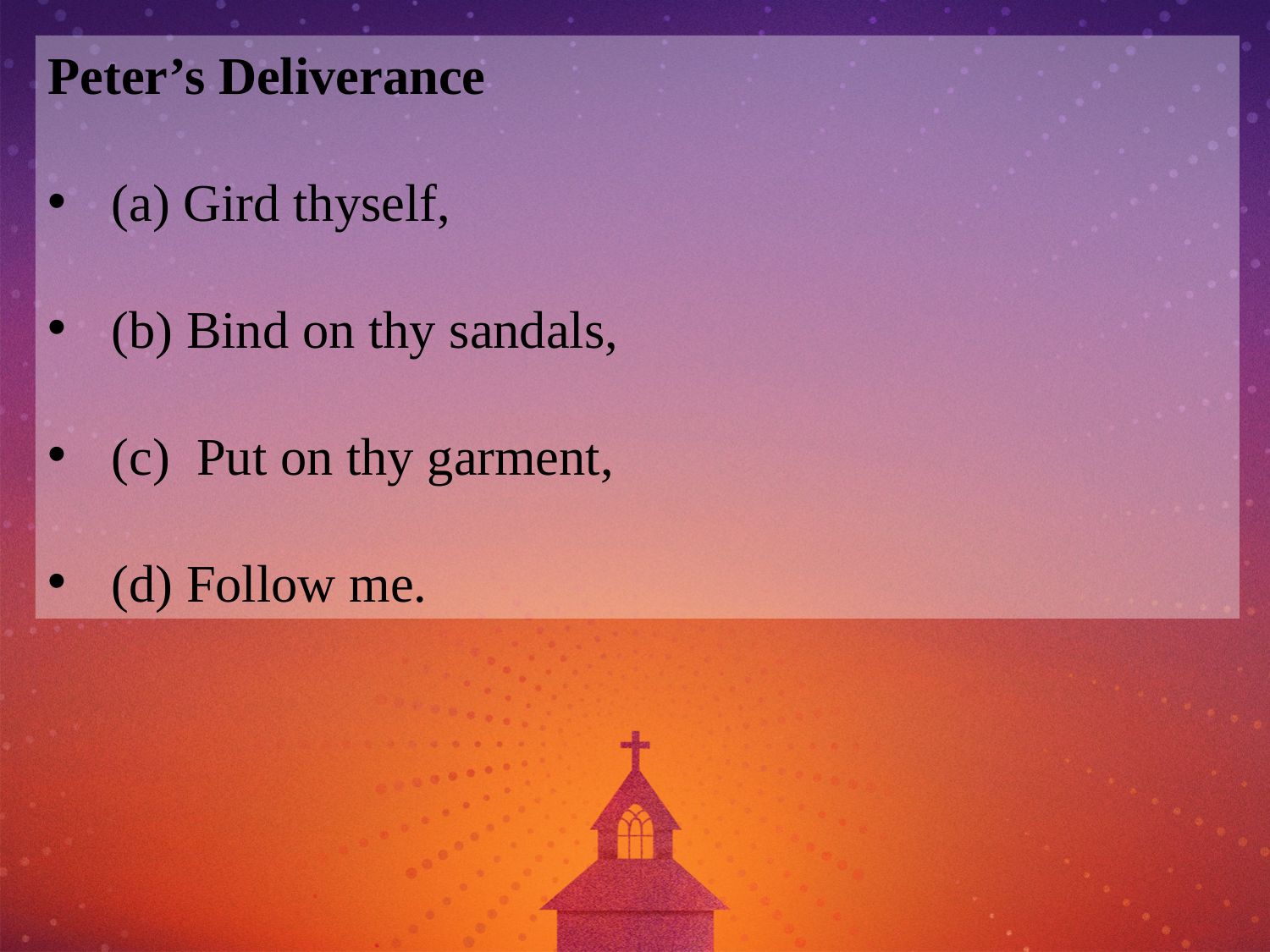

Peter’s Deliverance

(a) Gird thyself,

(b) Bind on thy sandals,

(c)  Put on thy garment,

(d) Follow me.